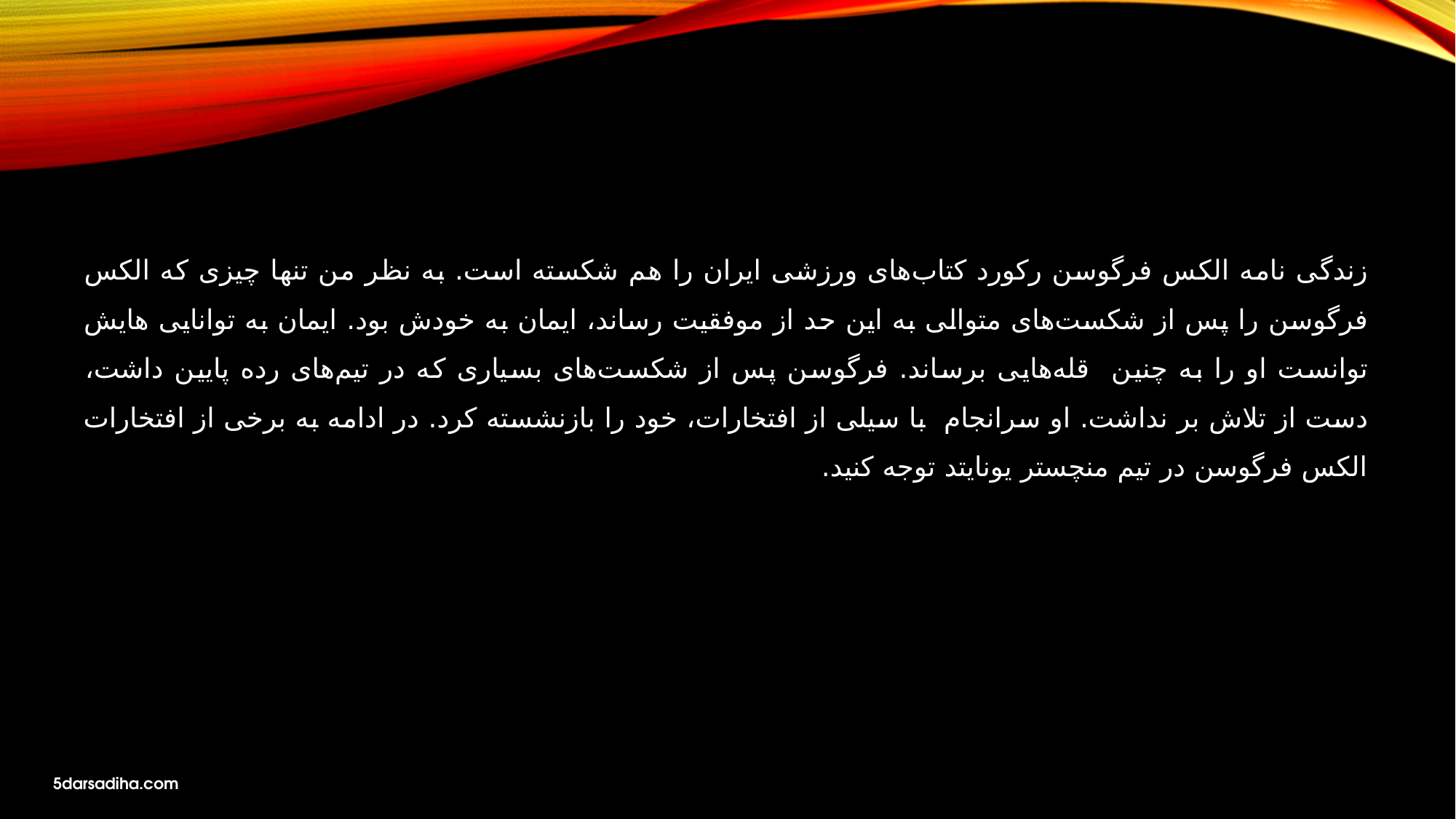

زندگی نامه الکس فرگوسن رکورد کتاب‌های ورزشی ایران را هم شکسته است. به نظر من تنها چیزی که الکس فرگوسن را پس از شکست‌های متوالی به این حد از موفقیت رساند، ایمان به خودش بود. ایمان به توانایی هایش توانست او را به چنین  قله‌هایی برساند. فرگوسن پس از شکست‌های بسیاری که در تیم‌های رده پایین داشت، دست از تلاش بر نداشت. او سرانجام  با سیلی از افتخارات، خود را بازنشسته کرد. در ادامه به برخی از افتخارات الکس فرگوسن در تیم منچستر یونایتد توجه کنید.
5darsadiha.com